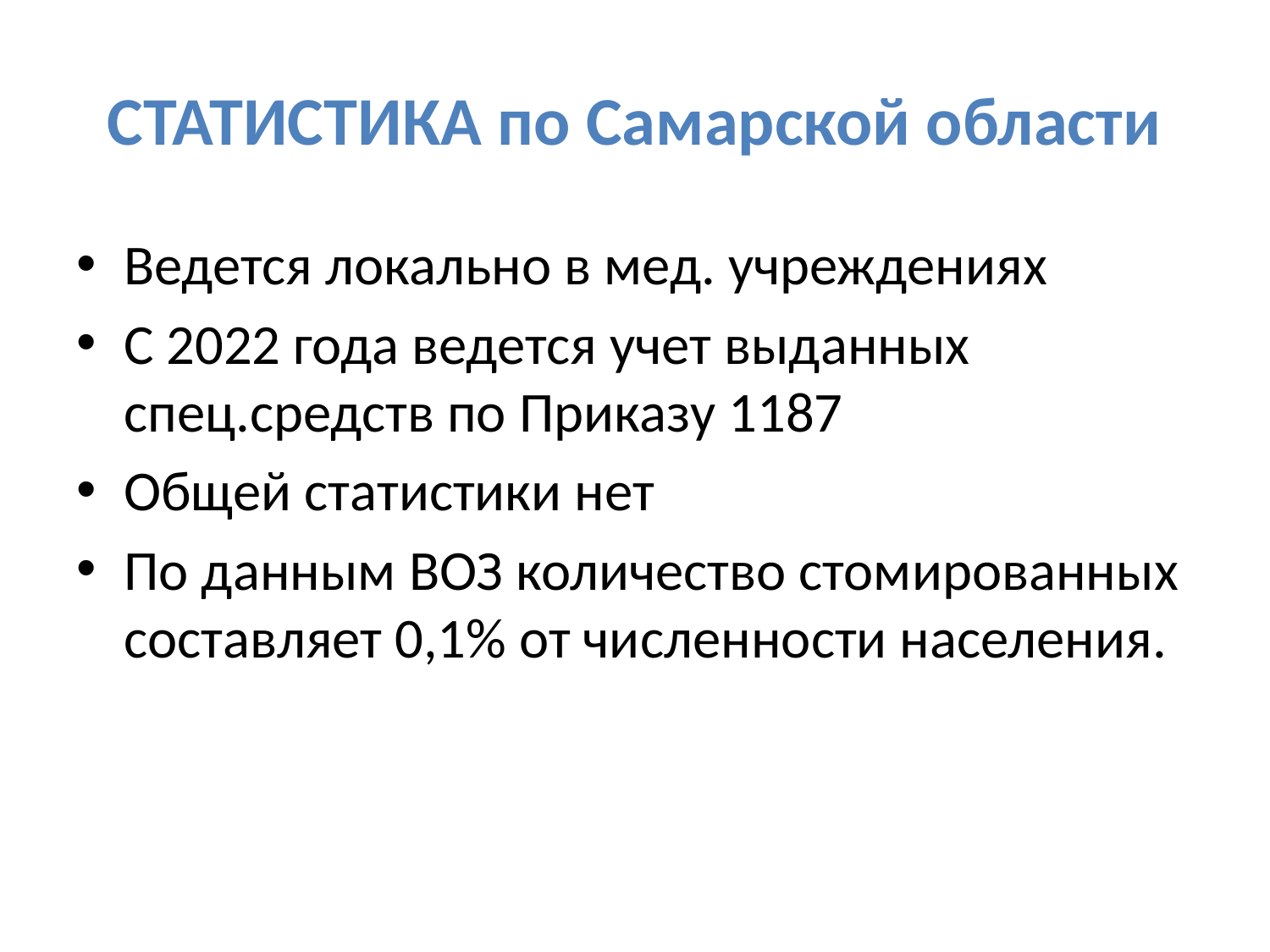

# СТАТИСТИКА по Самарской области
Ведется локально в мед. учреждениях
С 2022 года ведется учет выданных спец.средств по Приказу 1187
Общей статистики нет
По данным ВОЗ количество стомированных составляет 0,1% от численности населения.